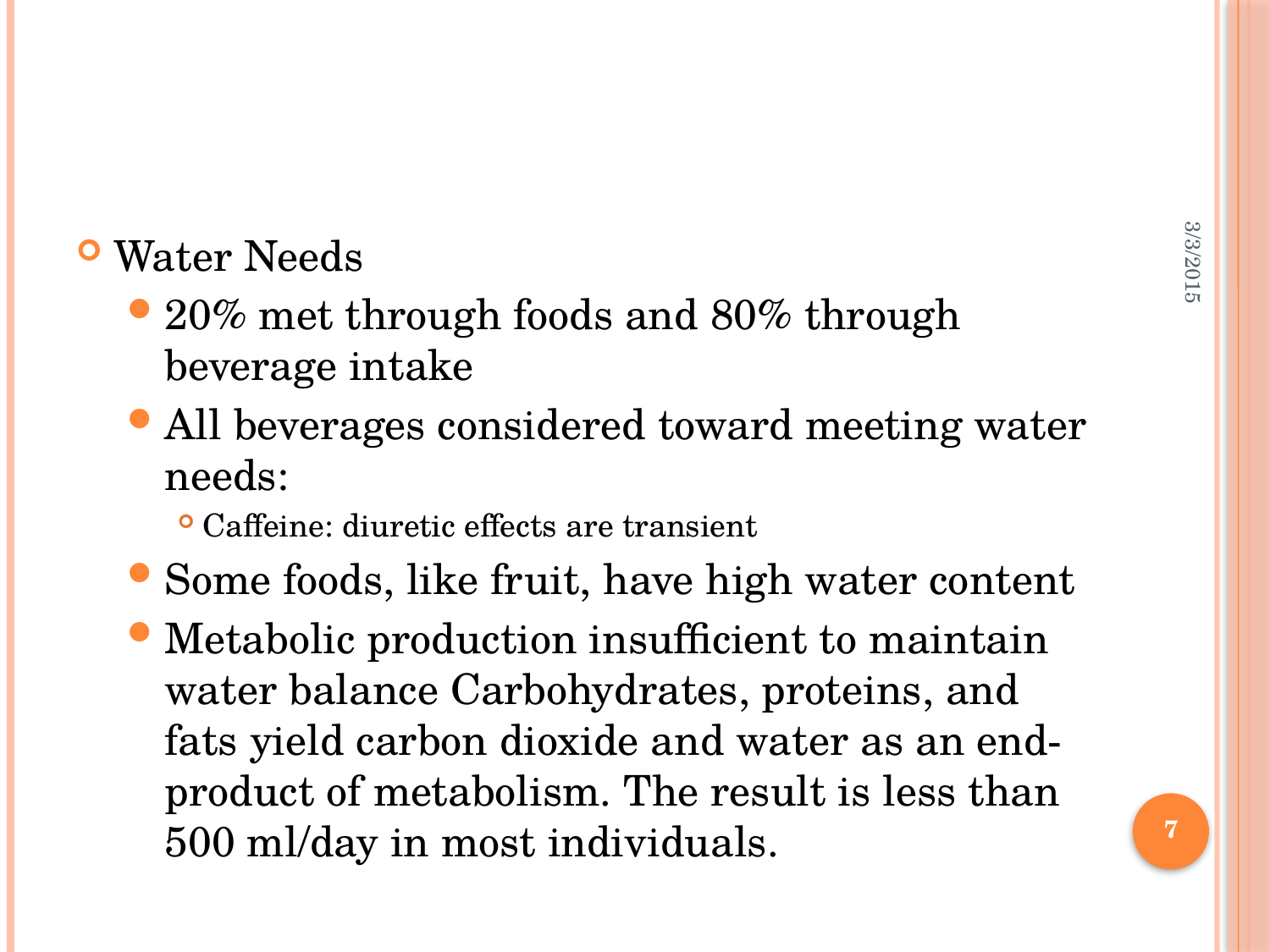

#
3/3/2015
Water Needs
20% met through foods and 80% through beverage intake
All beverages considered toward meeting water needs:
Caffeine: diuretic effects are transient
Some foods, like fruit, have high water content
Metabolic production insufficient to maintain water balance Carbohydrates, proteins, and fats yield carbon dioxide and water as an end-product of metabolism. The result is less than 500 ml/day in most individuals.

7